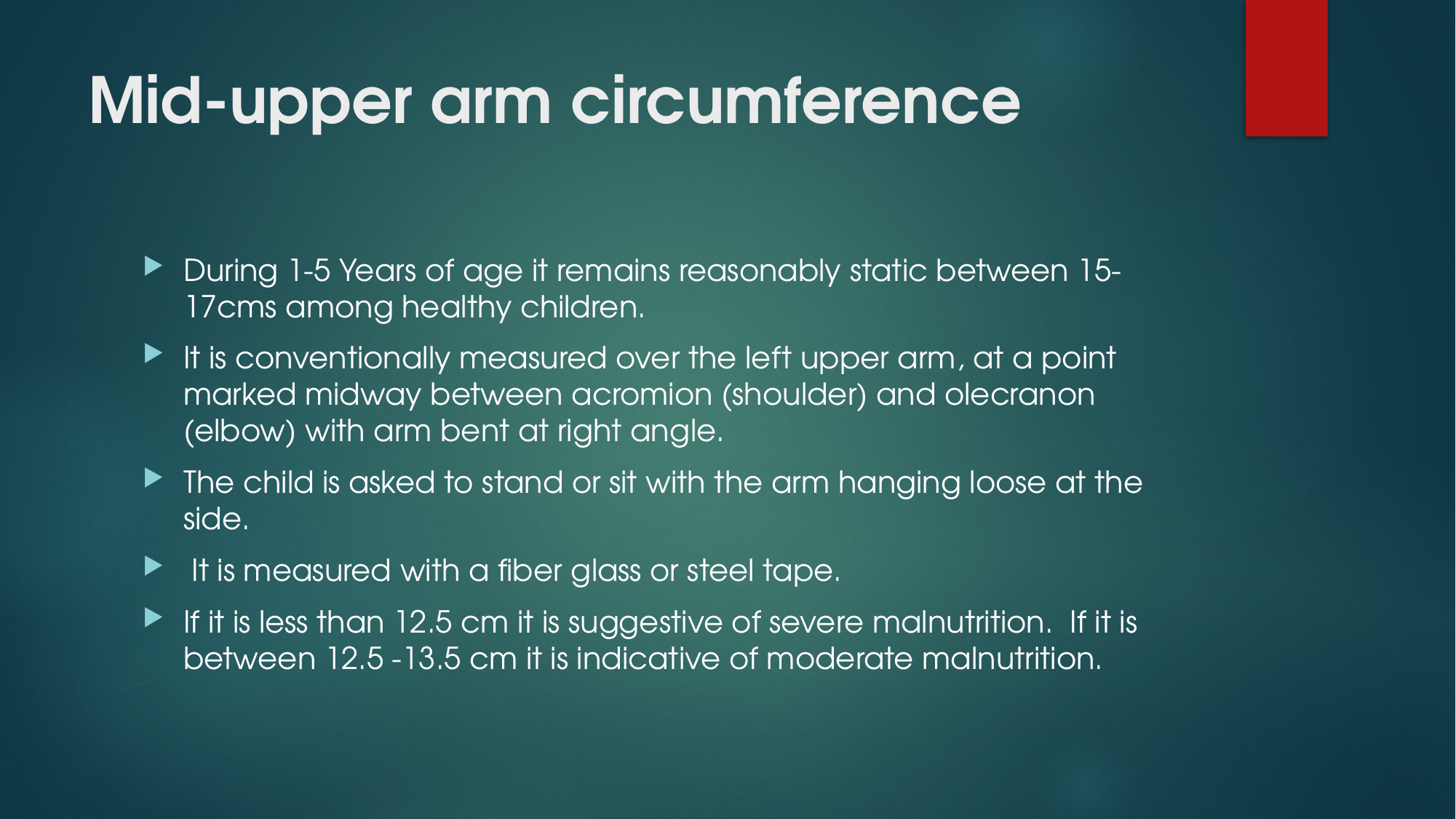

# Mid-upper arm circumference
During 1-5 Years of age it remains reasonably static between 15-17cms among healthy children.
It is conventionally measured over the left upper arm, at a point marked midway between acromion (shoulder) and olecranon (elbow) with arm bent at right angle.
The child is asked to stand or sit with the arm hanging loose at the side.
 It is measured with a fiber glass or steel tape.
If it is less than 12.5 cm it is suggestive of severe malnutrition.  If it is between 12.5 -13.5 cm it is indicative of moderate malnutrition.